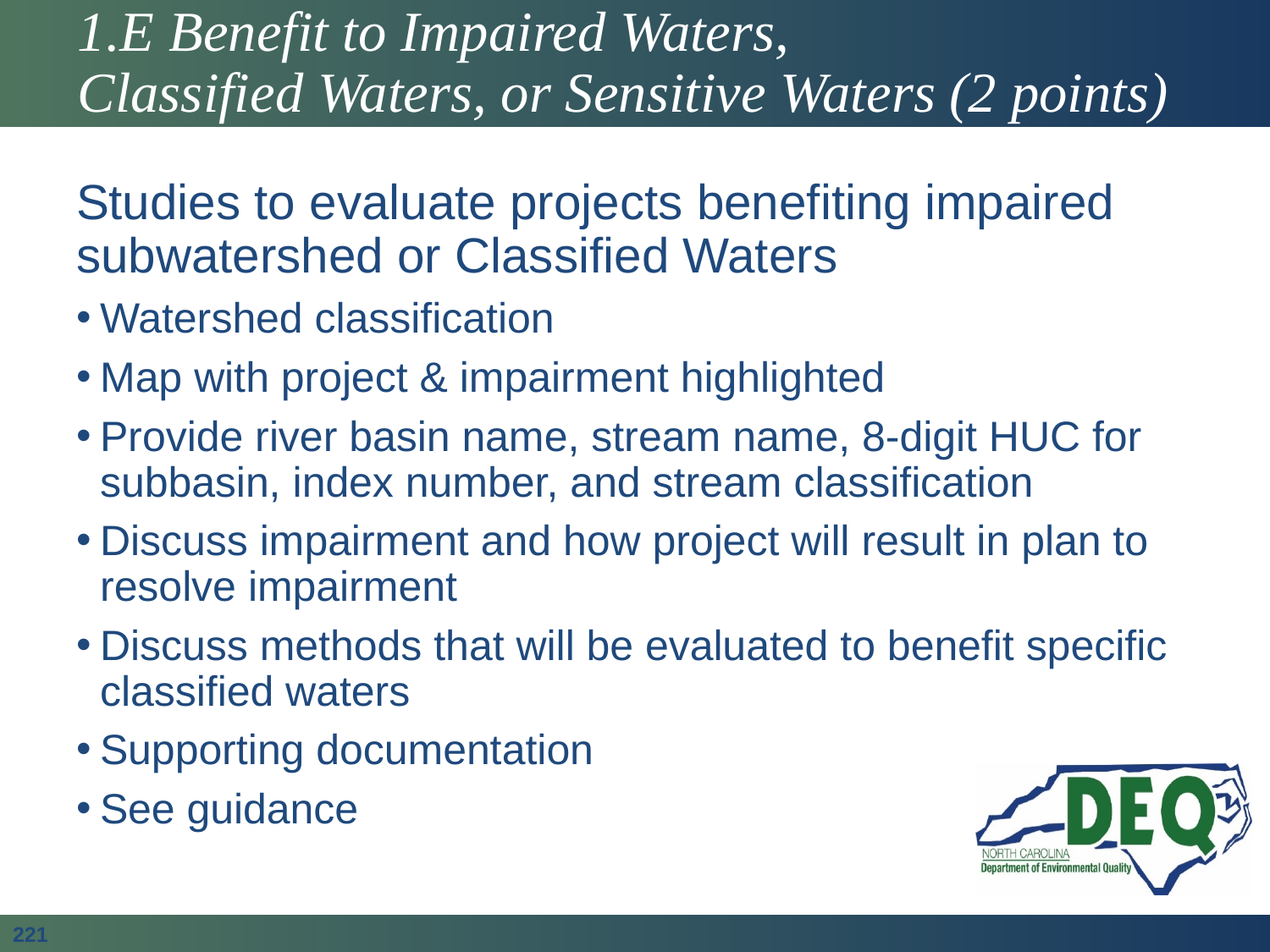

# 1.E Benefit to Impaired Waters, Classified Waters, or Sensitive Waters (2 points)
Studies to evaluate projects benefiting impaired subwatershed or Classified Waters
Watershed classification
Map with project & impairment highlighted
Provide river basin name, stream name, 8-digit HUC for subbasin, index number, and stream classification
Discuss impairment and how project will result in plan to resolve impairment
Discuss methods that will be evaluated to benefit specific classified waters
Supporting documentation
See guidance

221